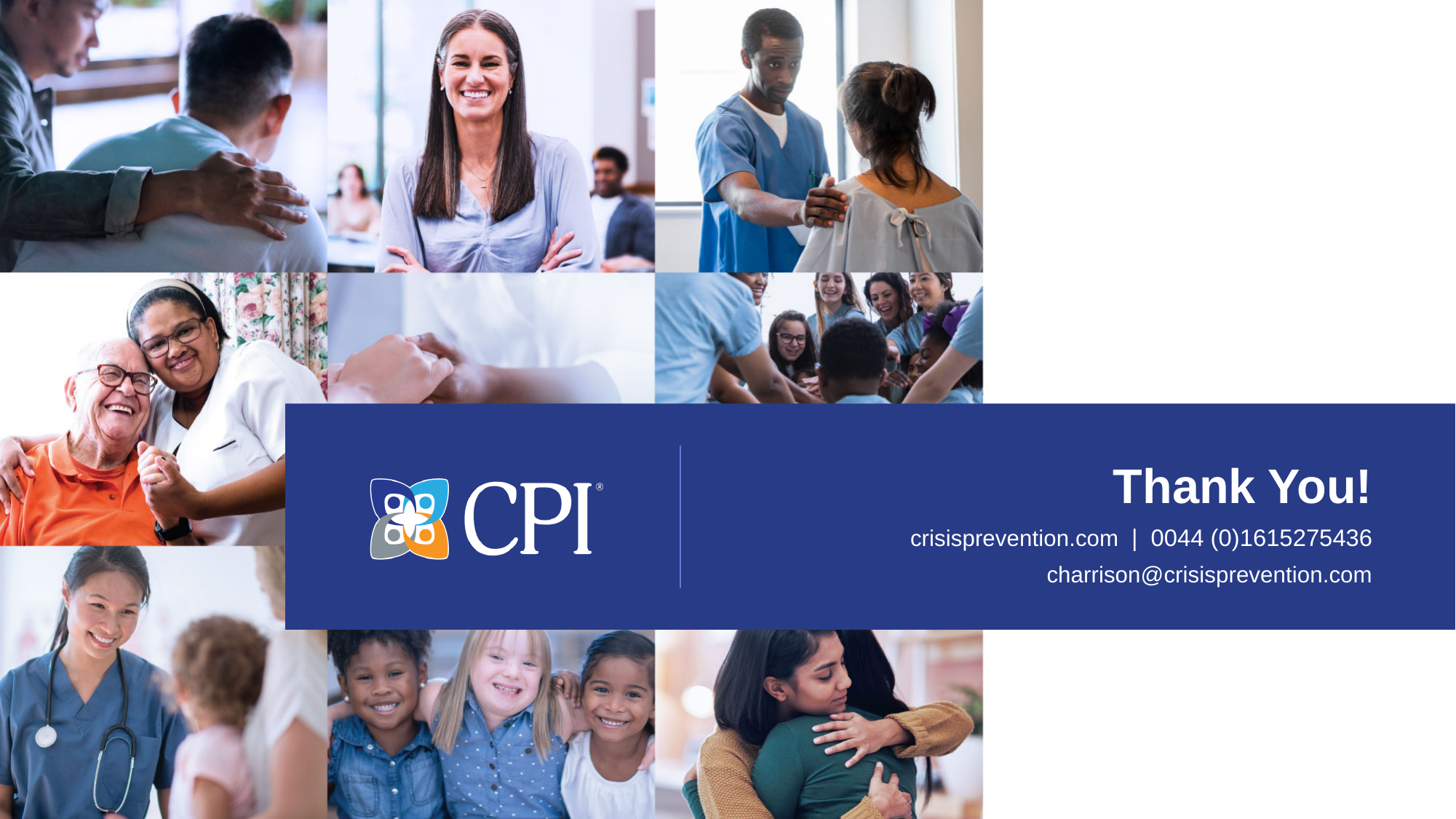

# Thank You!
crisisprevention.com  |  0044 (0)1615275436
charrison@crisisprevention.com